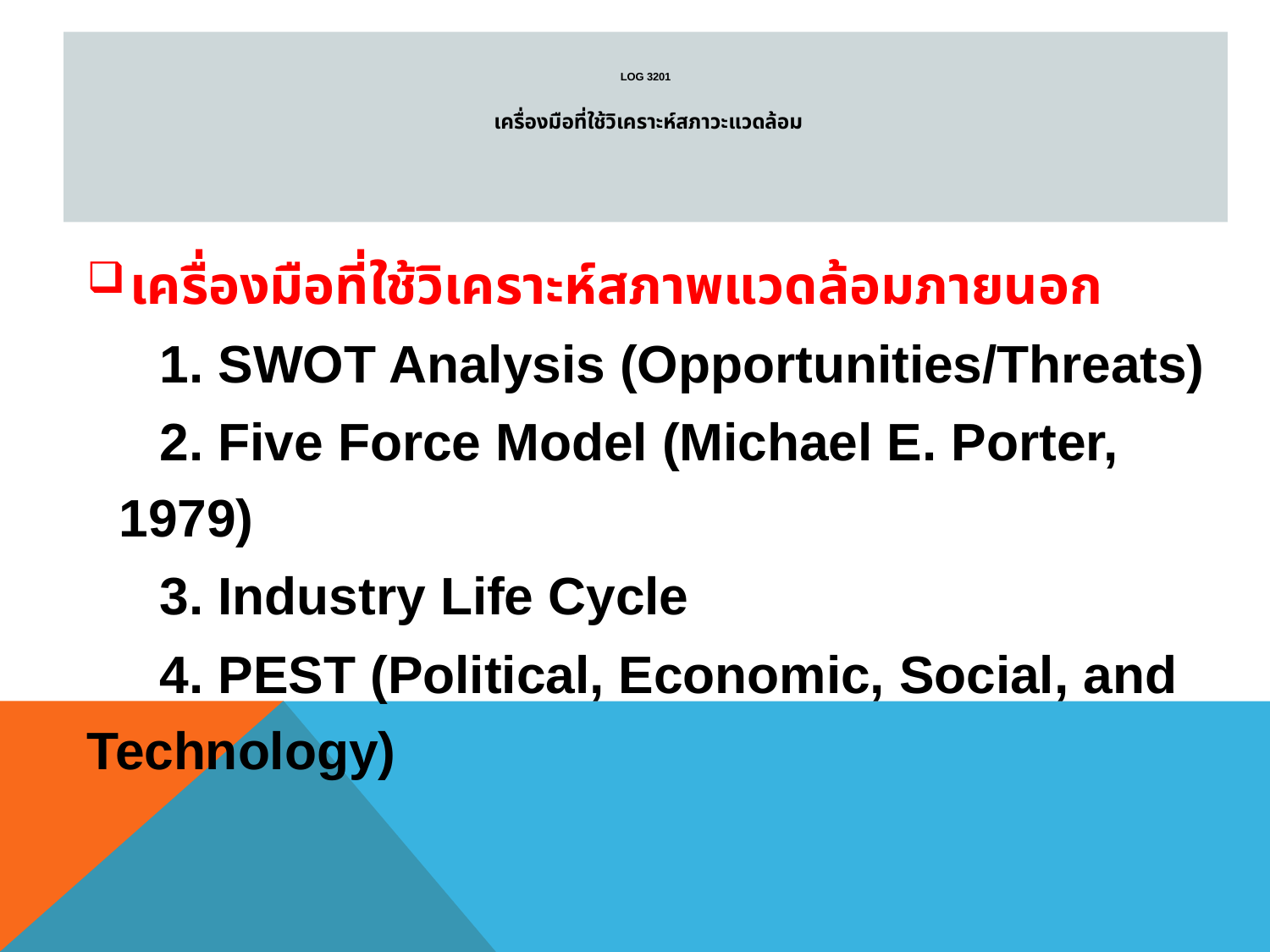

# LOG 3201 เครื่องมือที่ใช้วิเคราะห์สภาวะแวดล้อม
 เครื่องมือที่ใช้วิเคราะห์สภาพแวดล้อมภายนอก
     1. SWOT Analysis (Opportunities/Threats)
     2. Five Force Model (Michael E. Porter, 1979)
     3. Industry Life Cycle
     4. PEST (Political, Economic, Social, and Technology)